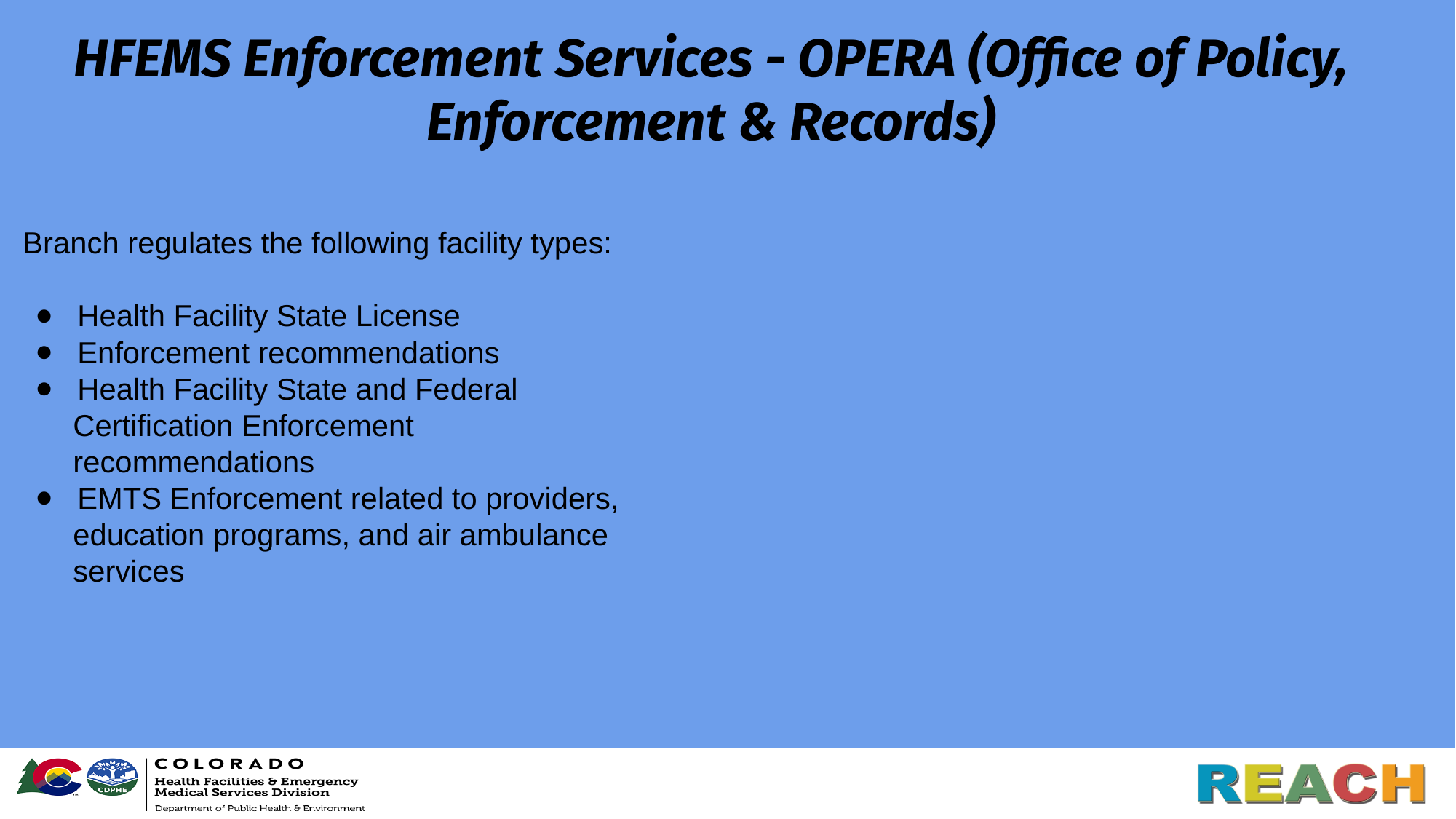

# HFEMS Enforcement Services - OPERA (Office of Policy, Enforcement & Records)
Branch regulates the following facility types:
Health Facility State License
Enforcement recommendations
Health Facility State and Federal
      Certification Enforcement
      recommendations
EMTS Enforcement related to providers,
      education programs, and air ambulance
      services